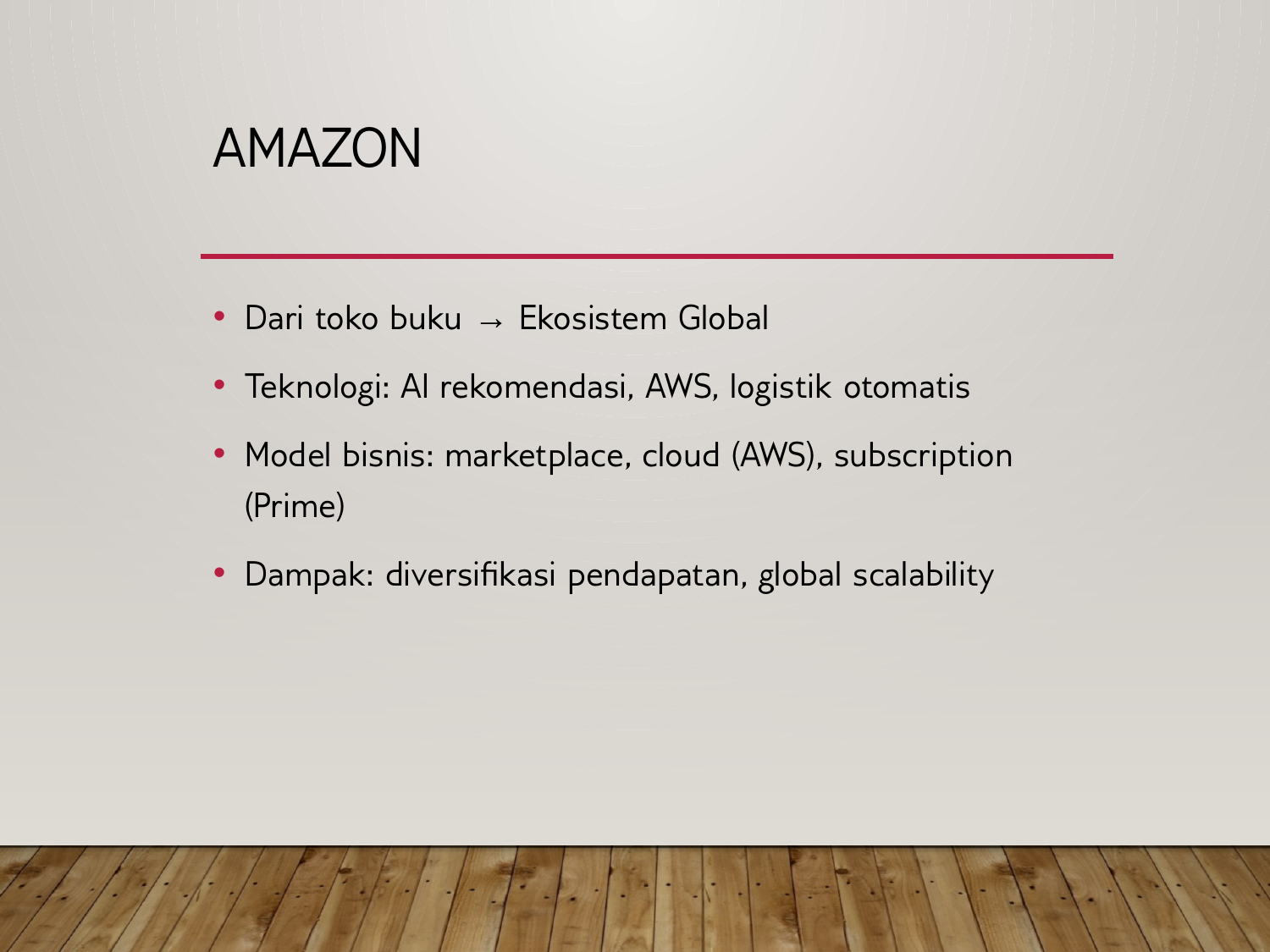

# Amazon
Dari toko buku → Ekosistem Global
Teknologi: AI rekomendasi, AWS, logistik otomatis
Model bisnis: marketplace, cloud (AWS), subscription (Prime)
Dampak: diversifikasi pendapatan, global scalability